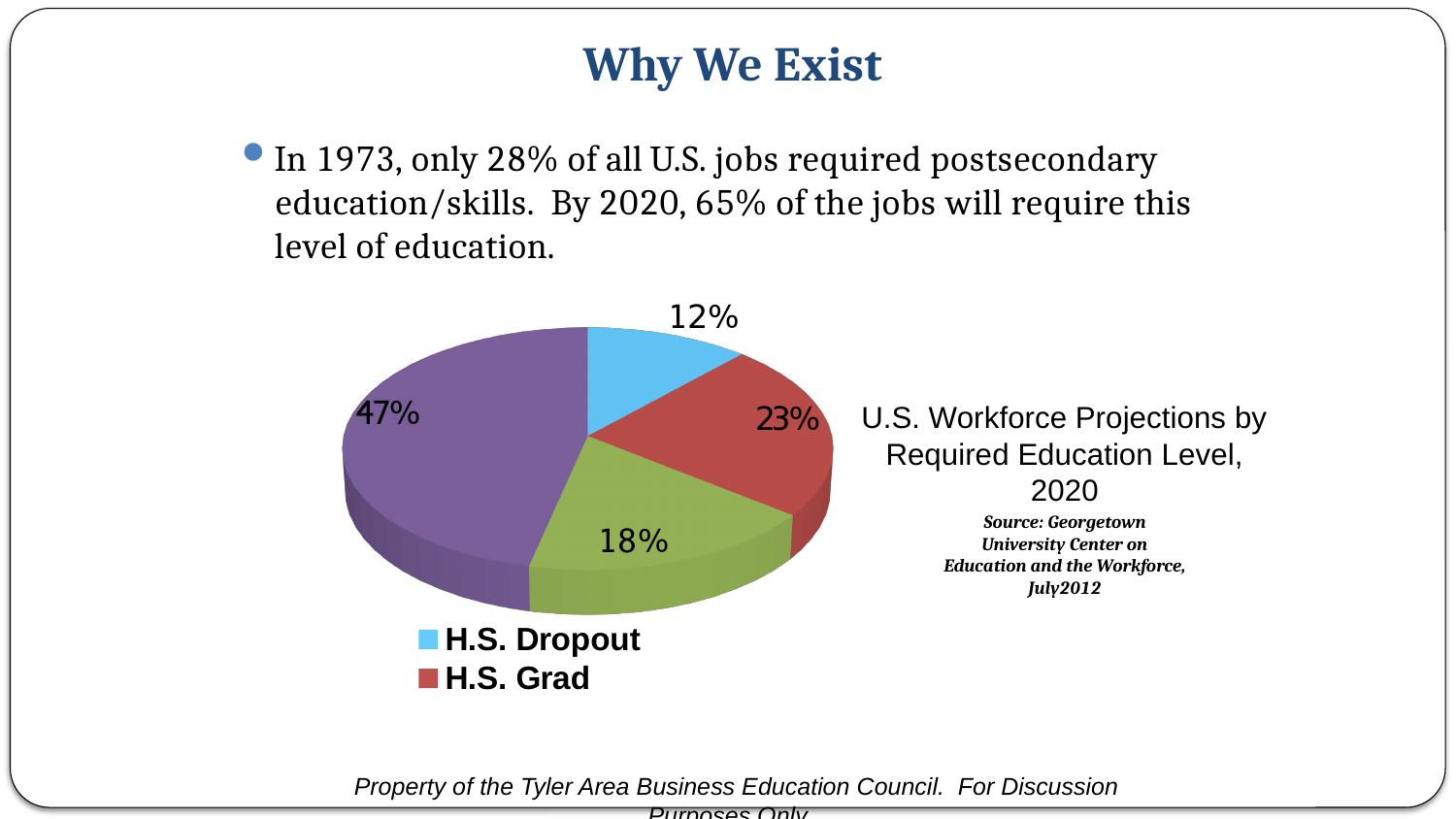

# Why We Exist
In 1973, only 28% of all U.S. jobs required postsecondary education/skills.  By 2020, 65% of the jobs will require this level of education.

[unsupported chart]

U.S. Workforce Projections by Required Education Level, 2020
Source: Georgetown University Center on Education and the Workforce, July2012
Property of the Tyler Area Business Education Council.  For Discussion Purposes Only.